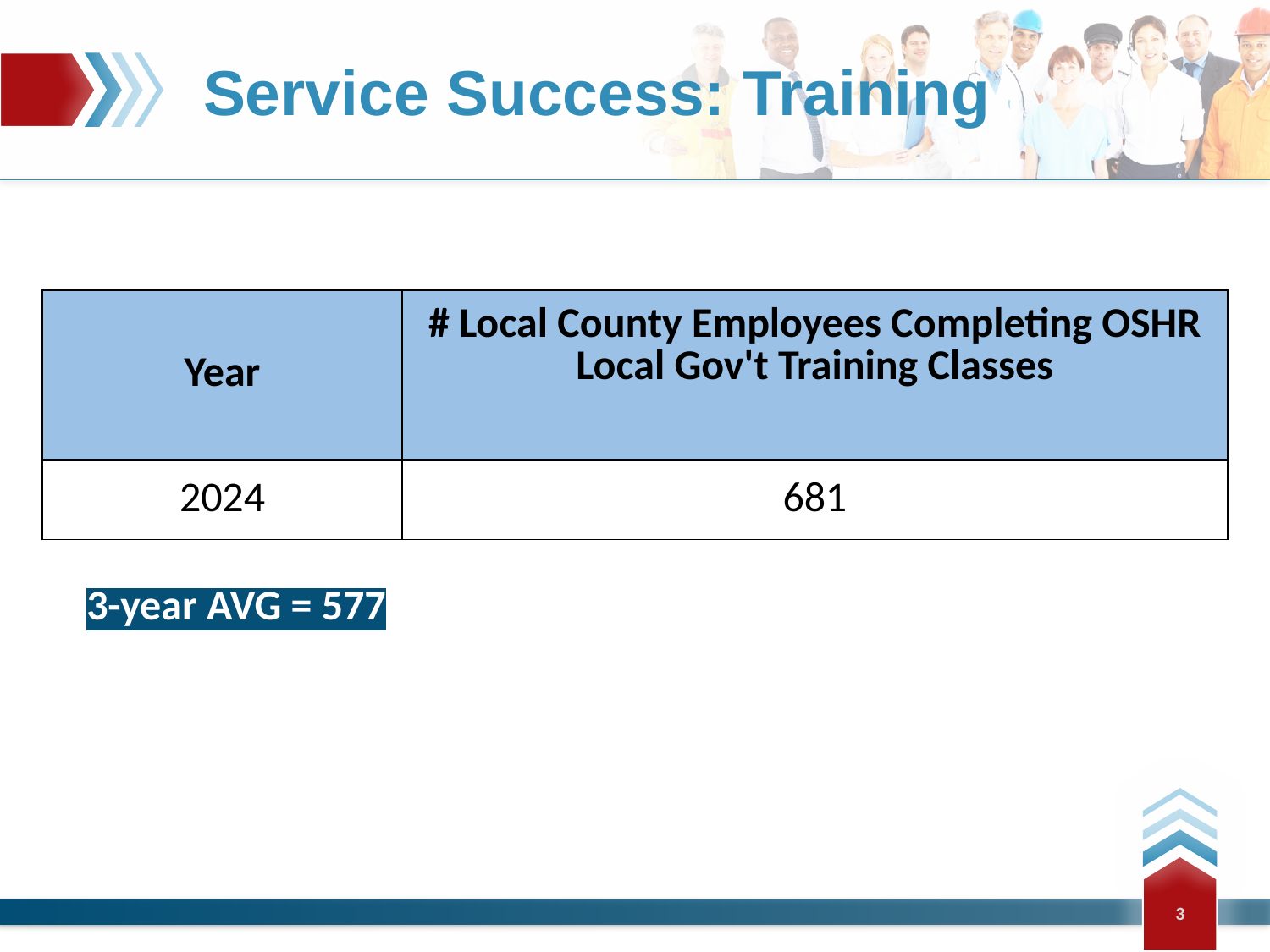

# Service Success: Training
| Year | # Local County Employees Completing OSHR Local Gov't Training Classes |
| --- | --- |
|  |  |
| 2024 | 681 |
3-year AVG = 577
3